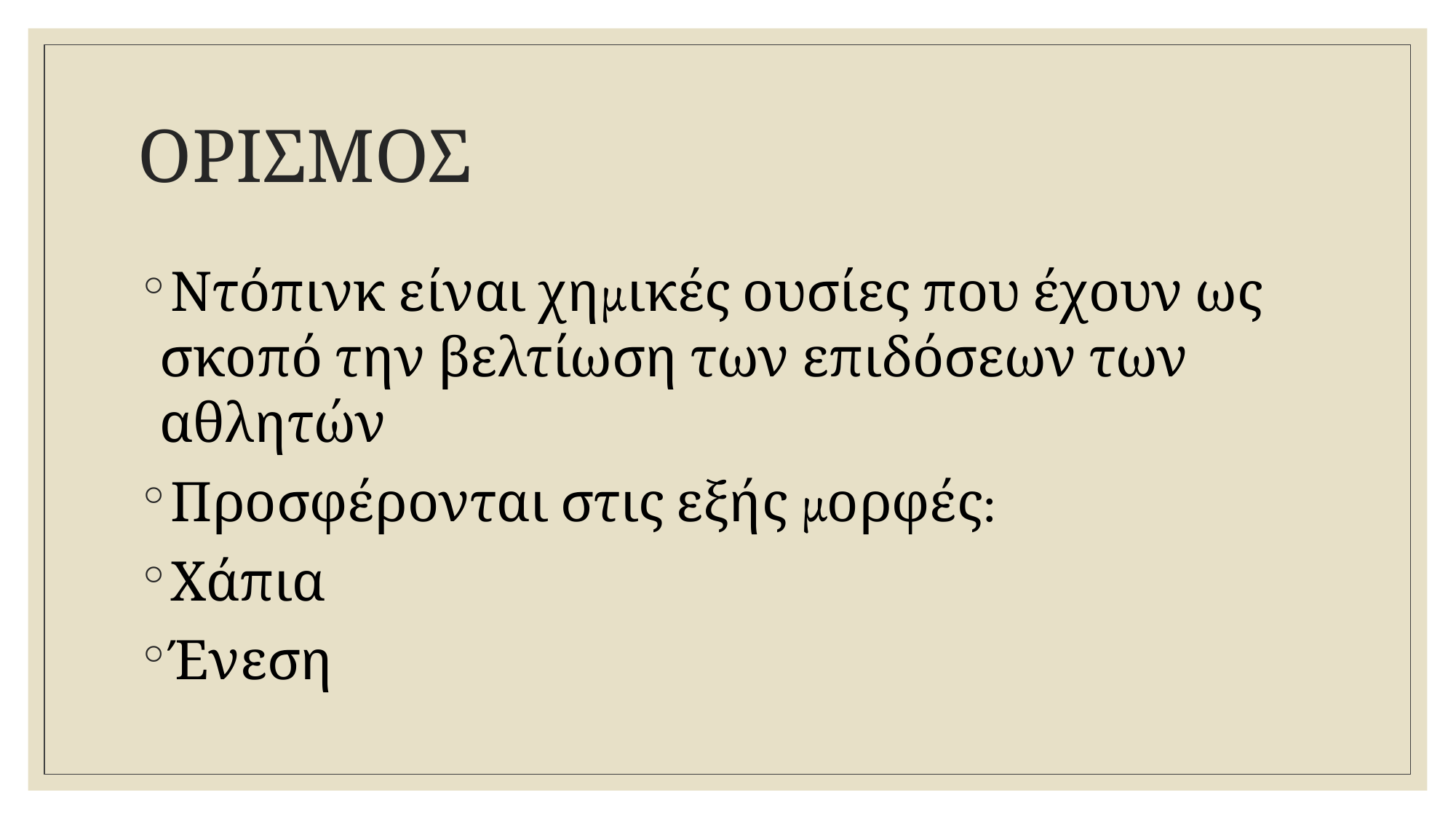

# ΟΡΙΣΜΟΣ
Ντόπινκ είναι χημικές ουσίες που έχουν ως σκοπό την βελτίωση των επιδόσεων των αθλητών
Προσφέρονται στις εξής μορφές:
Χάπια
Ένεση